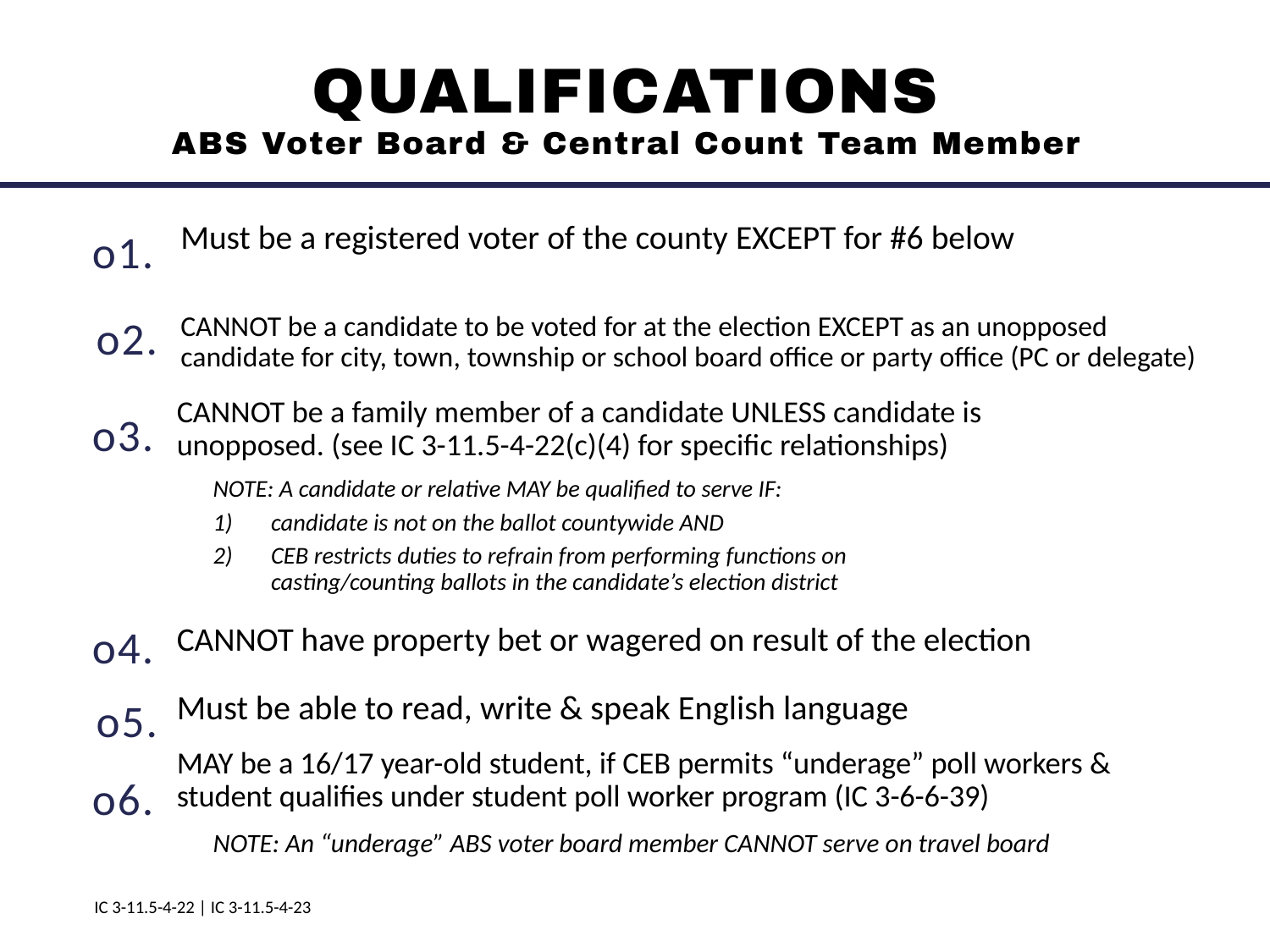

# QUALIFICATIONS ABS Voter Board & Central Count Team Member
Must be a registered voter of the county EXCEPT for #6 below
o1.
CANNOT be a candidate to be voted for at the election EXCEPT as an unopposed candidate for city, town, township or school board office or party office (PC or delegate)
o2.
o3.
CANNOT be a family member of a candidate UNLESS candidate is unopposed. (see IC 3-11.5-4-22(c)(4) for specific relationships)
NOTE: A candidate or relative MAY be qualified to serve IF:
candidate is not on the ballot countywide AND
CEB restricts duties to refrain from performing functions on casting/counting ballots in the candidate’s election district
CANNOT have property bet or wagered on result of the election
o4.
Must be able to read, write & speak English language
o5.
MAY be a 16/17 year-old student, if CEB permits “underage” poll workers & student qualifies under student poll worker program (IC 3-6-6-39)
o6.
NOTE: An “underage” ABS voter board member CANNOT serve on travel board
4
IC 3-11.5-4-22 | IC 3-11.5-4-23